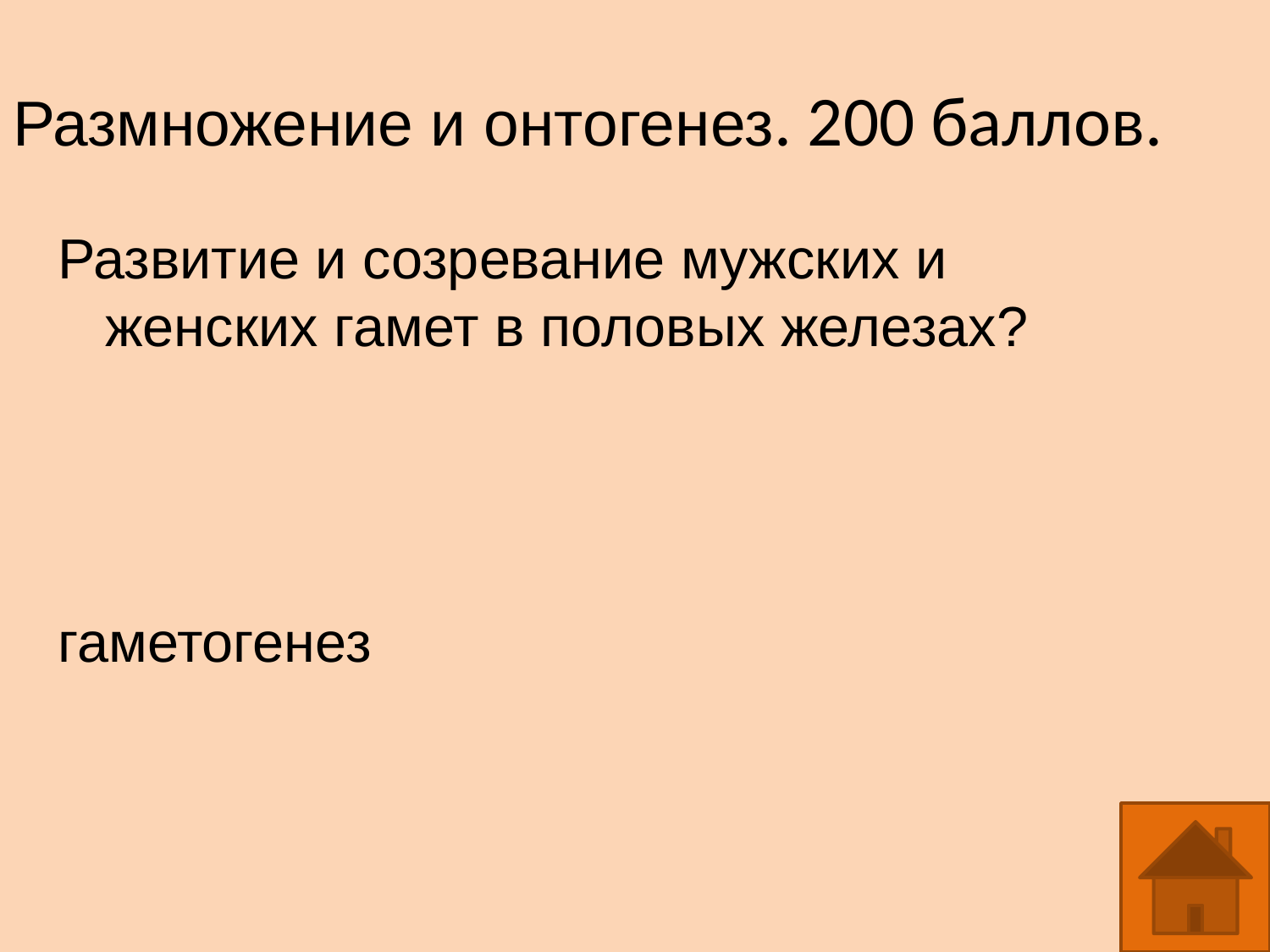

# Размножение и онтогенез. 200 баллов.
Развитие и созревание мужских и женских гамет в половых железах?

гаметогенез